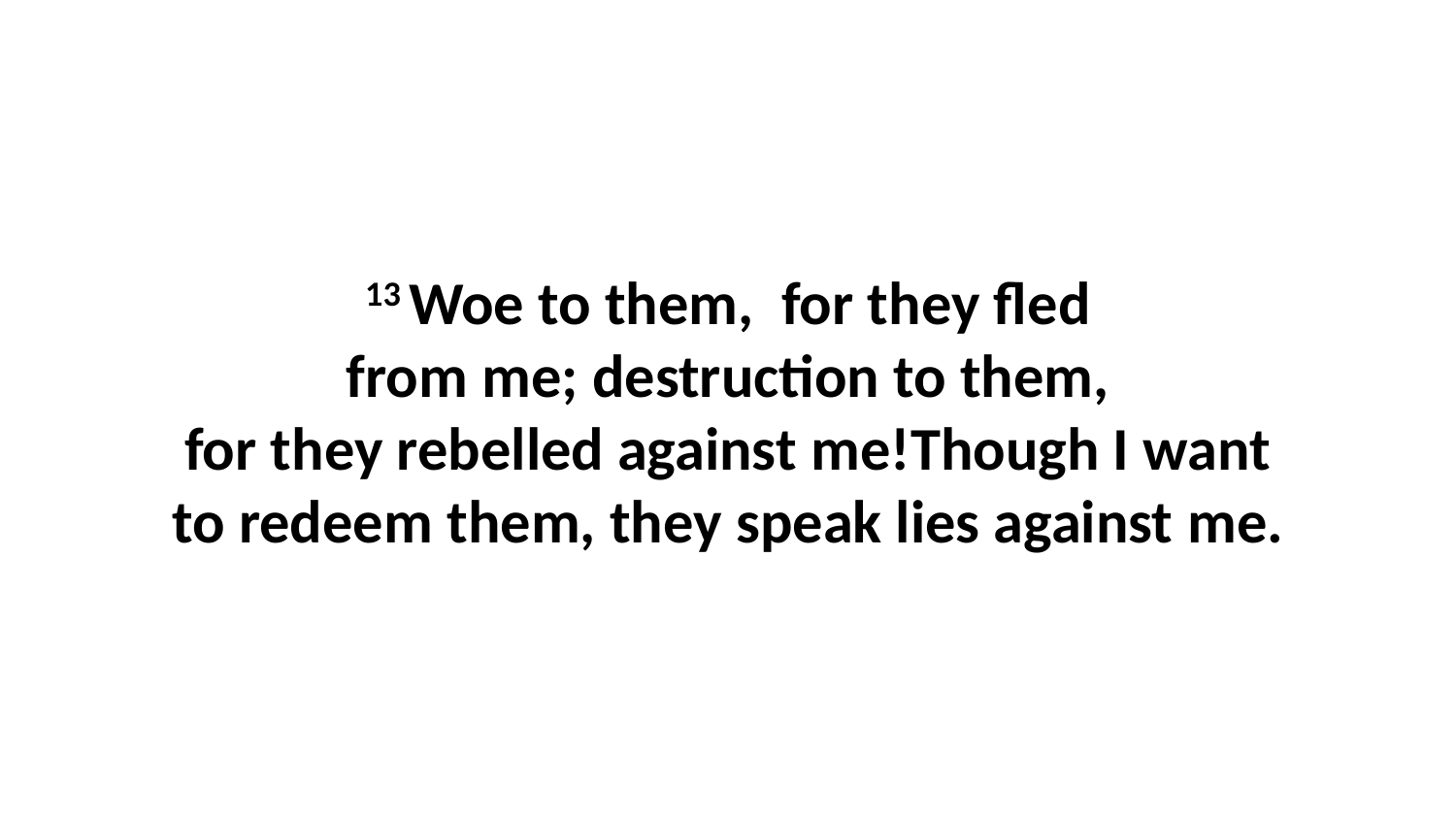

13 Woe to them,  for they fled from me; destruction to them, for they rebelled against me!Though I want to redeem them, they speak lies against me.